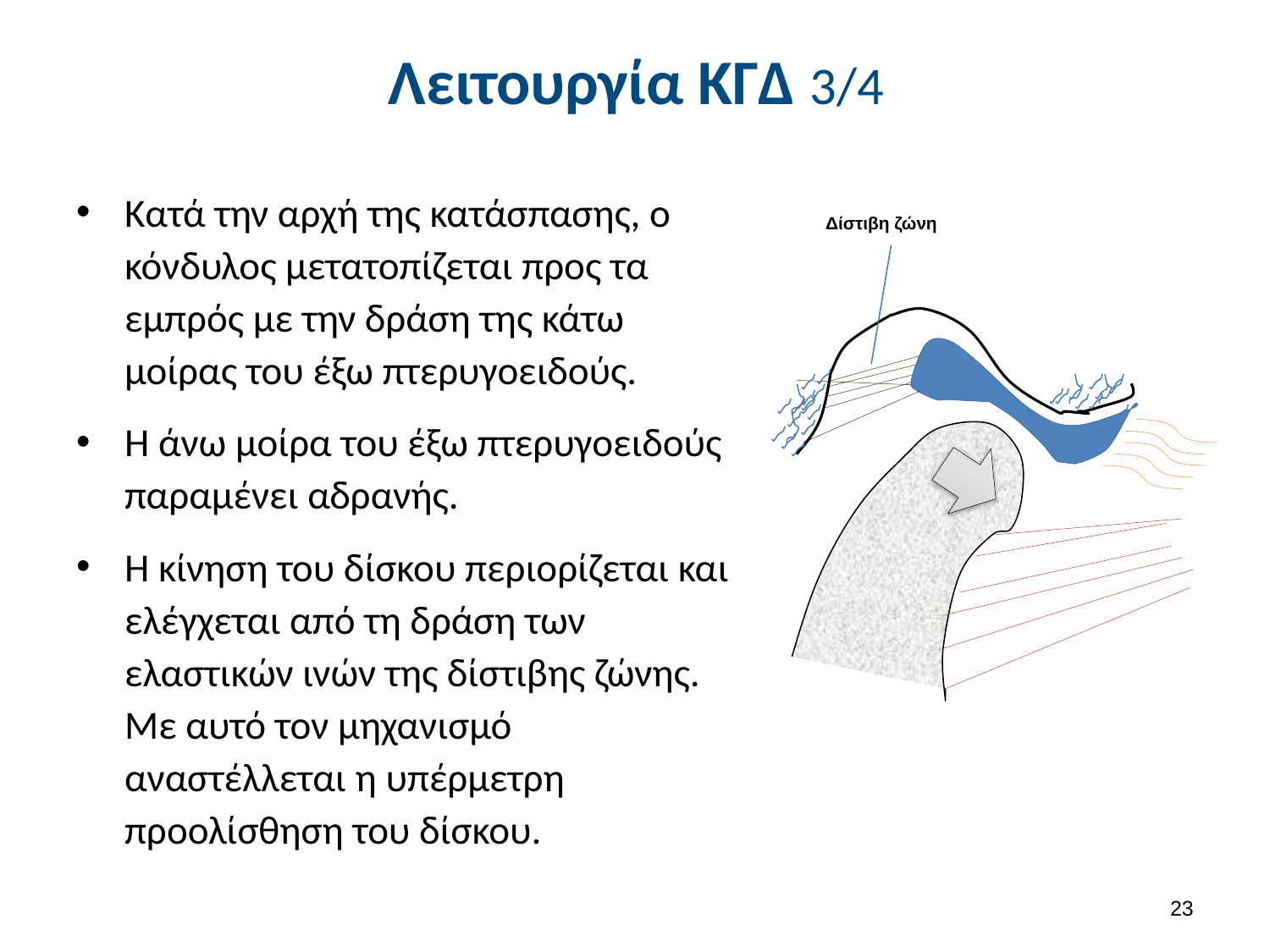

# Λειτουργία ΚΓΔ 3/4
Κατά την αρχή της κατάσπασης, ο κόνδυλος μετατοπίζεται προς τα εμπρός με την δράση της κάτω μοίρας του έξω πτερυγοειδούς.
Η άνω μοίρα του έξω πτερυγοειδούς παραμένει αδρανής.
Η κίνηση του δίσκου περιορίζεται και ελέγχεται από τη δράση των ελαστικών ινών της δίστιβης ζώνης. Με αυτό τον μηχανισμό αναστέλλεται η υπέρμετρη προολίσθηση του δίσκου.

Δίστιβη ζώνη

23